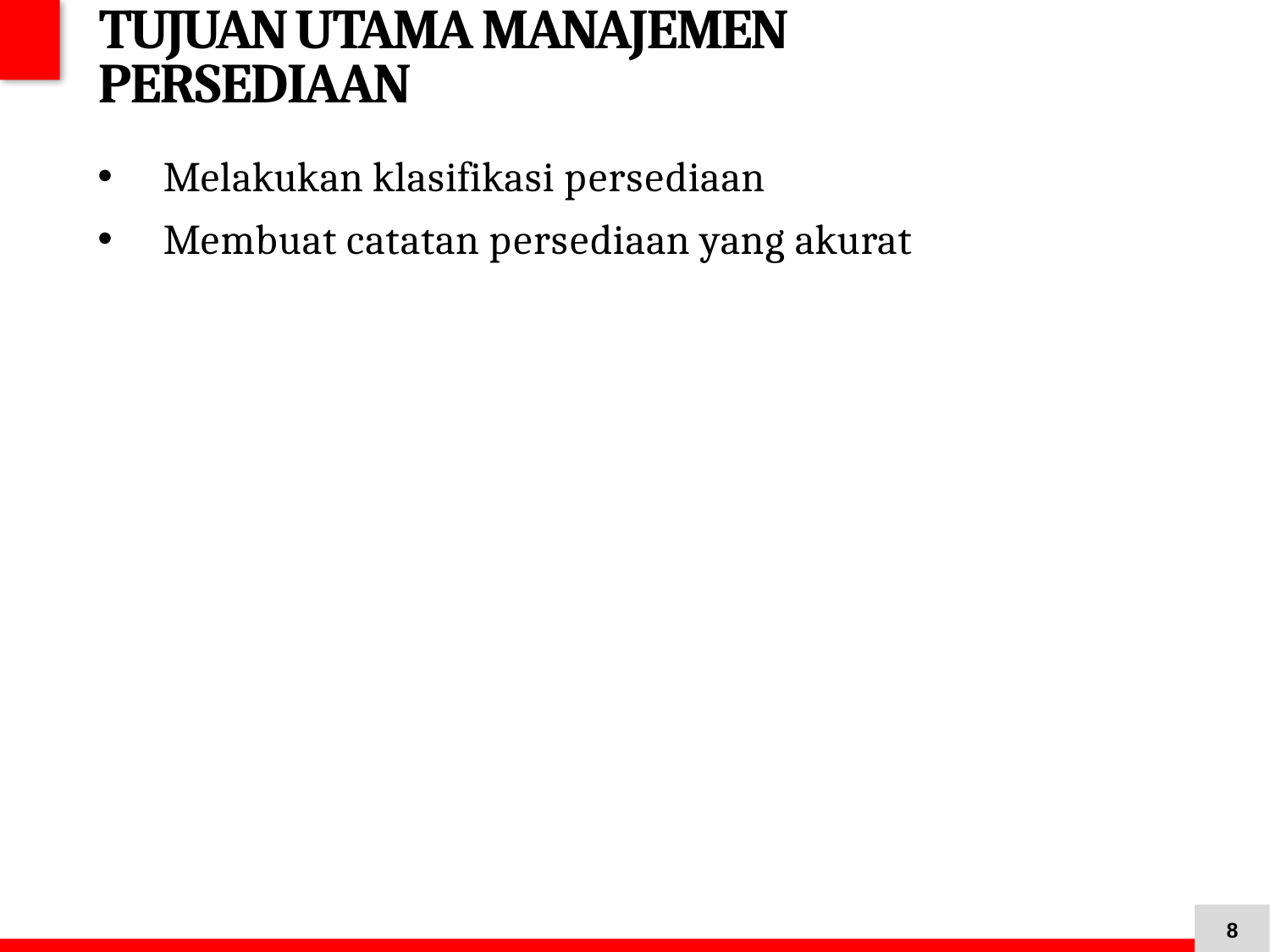

# TUJUAN UTAMA MANAJEMEN PERSEDIAAN
Melakukan klasifikasi persediaan
Membuat catatan persediaan yang akurat